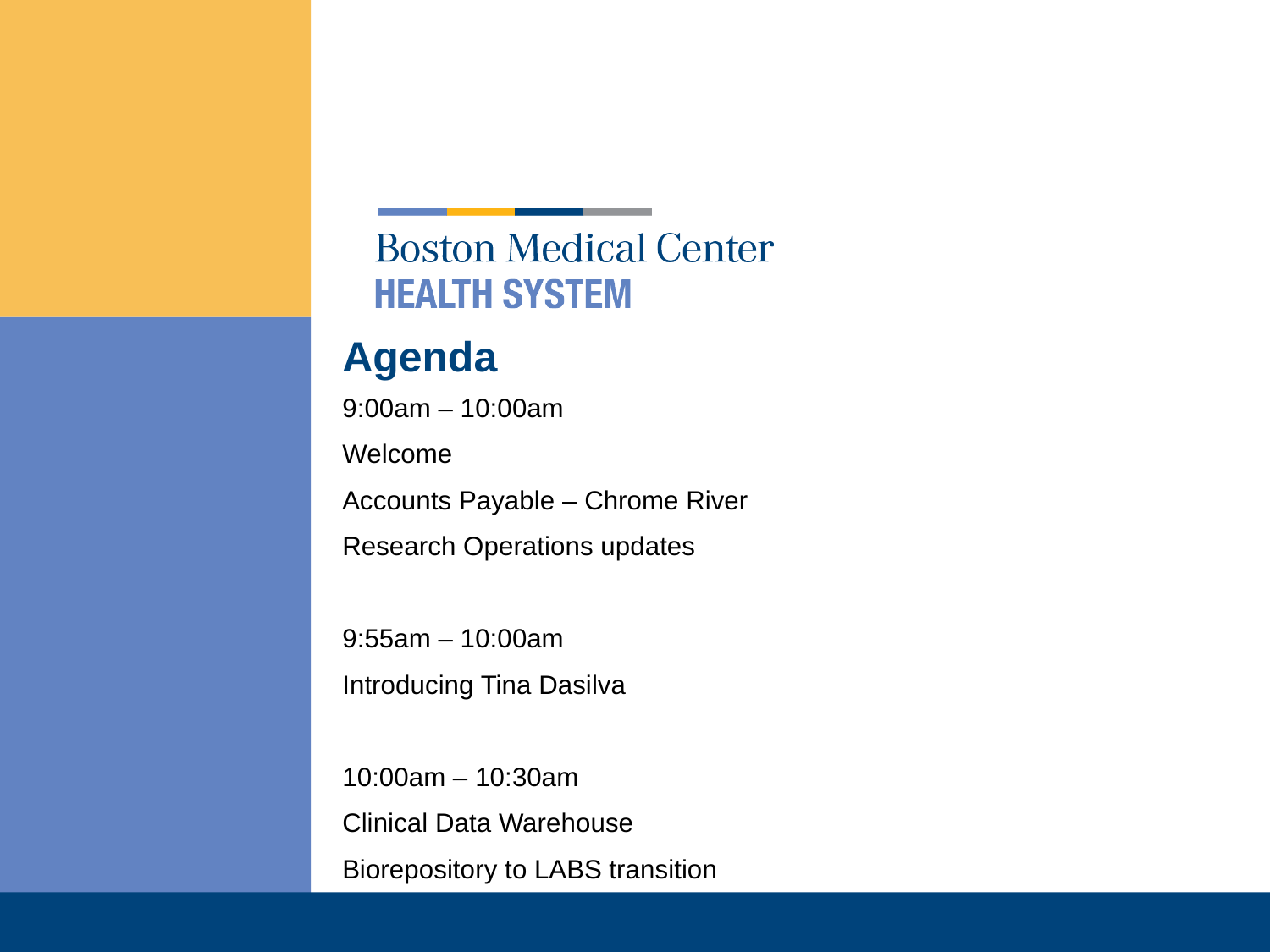

# Agenda
9:00am – 10:00am
Welcome
Accounts Payable – Chrome River
Research Operations updates

9:55am – 10:00am
Introducing Tina Dasilva

10:00am – 10:30am
Clinical Data Warehouse
Biorepository to LABS transition